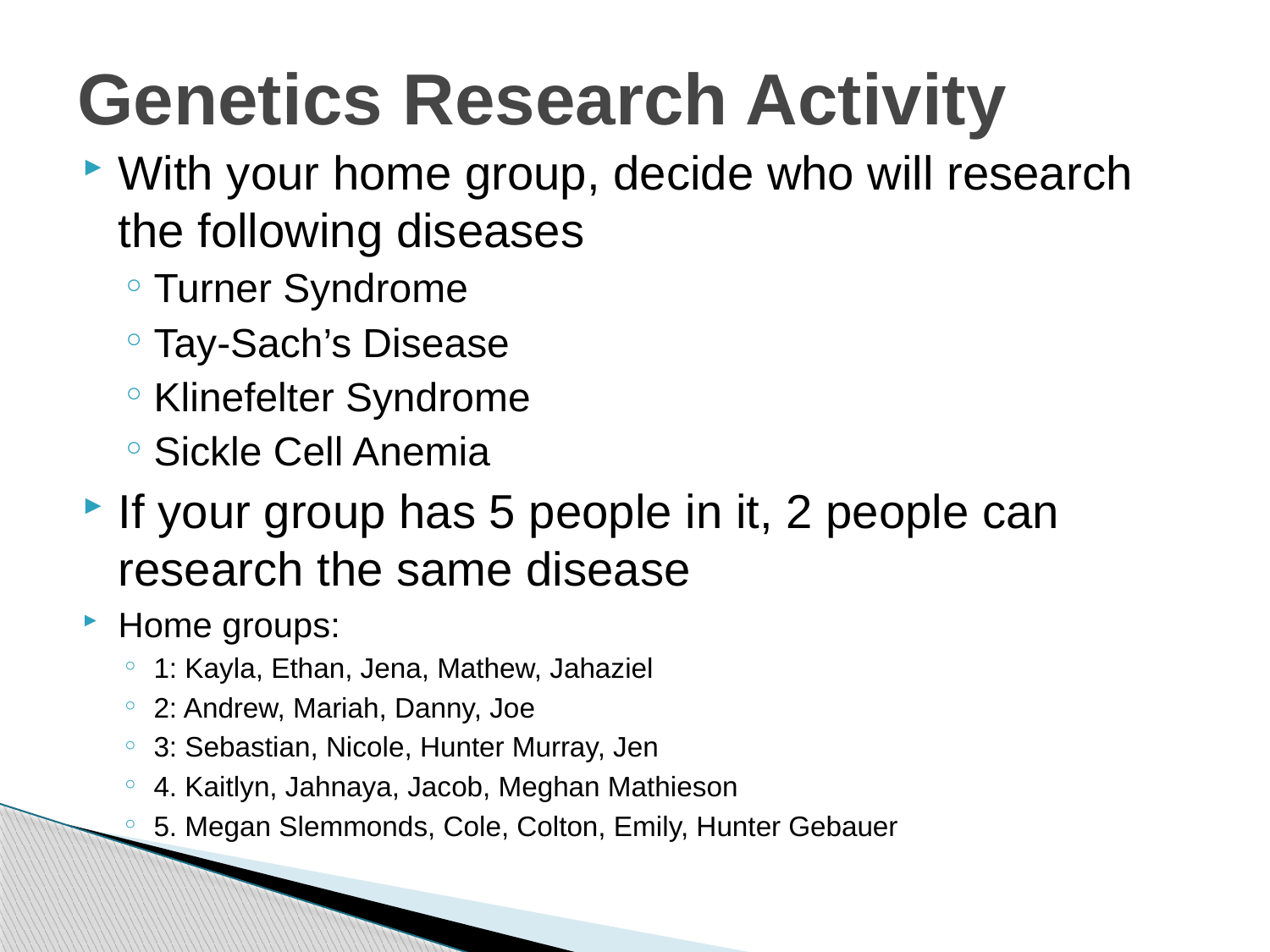

# Genetics Research Activity
With your home group, decide who will research the following diseases
Turner Syndrome
Tay-Sach’s Disease
Klinefelter Syndrome
Sickle Cell Anemia
If your group has 5 people in it, 2 people can research the same disease
Home groups:
1: Kayla, Ethan, Jena, Mathew, Jahaziel
2: Andrew, Mariah, Danny, Joe
3: Sebastian, Nicole, Hunter Murray, Jen
4. Kaitlyn, Jahnaya, Jacob, Meghan Mathieson
5. Megan Slemmonds, Cole, Colton, Emily, Hunter Gebauer